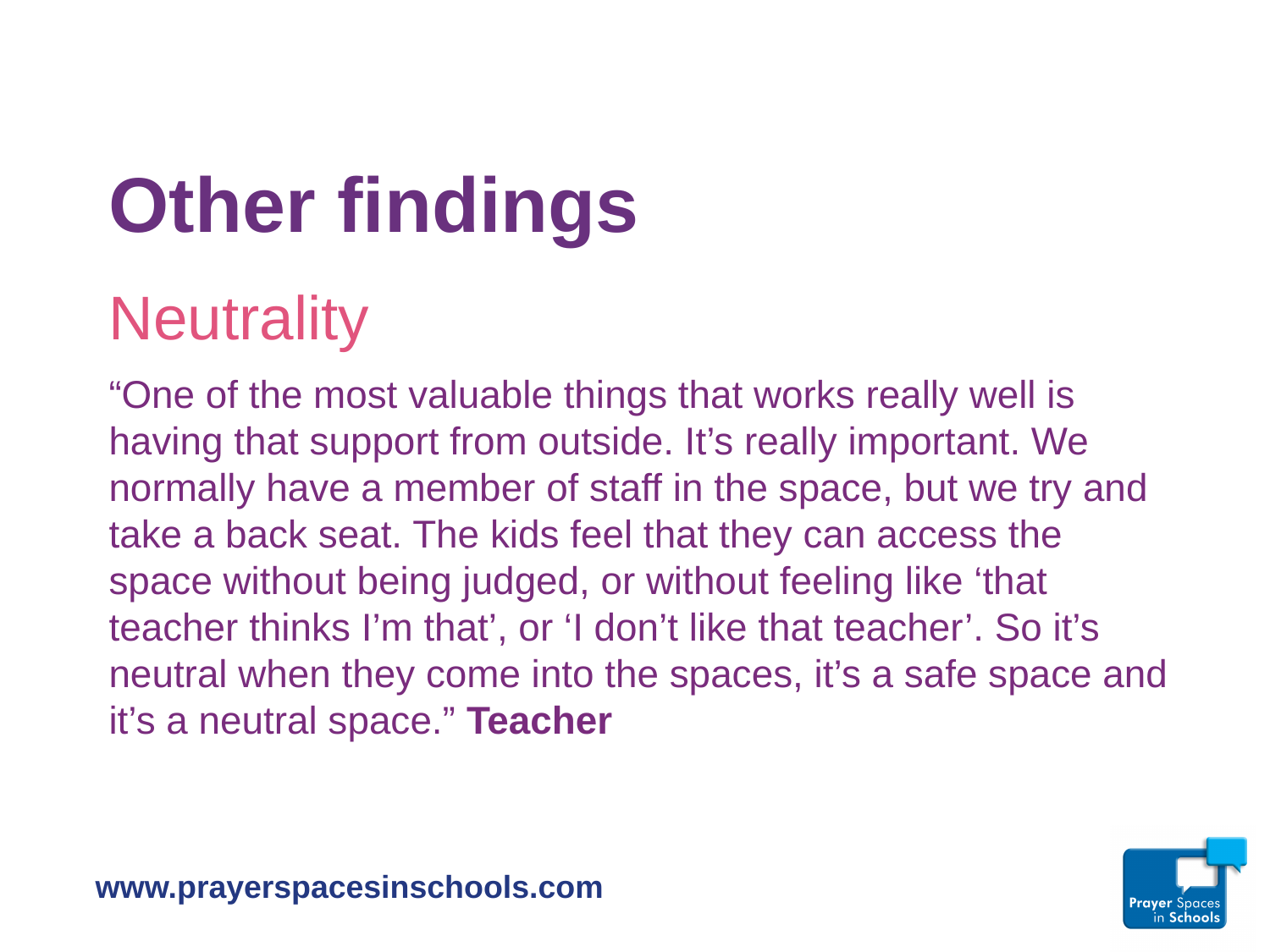

# Other findings
Neutrality
“One of the most valuable things that works really well is having that support from outside. It’s really important. We normally have a member of staff in the space, but we try and take a back seat. The kids feel that they can access the space without being judged, or without feeling like ‘that teacher thinks I’m that’, or ‘I don’t like that teacher’. So it’s neutral when they come into the spaces, it’s a safe space and it’s a neutral space.” Teacher